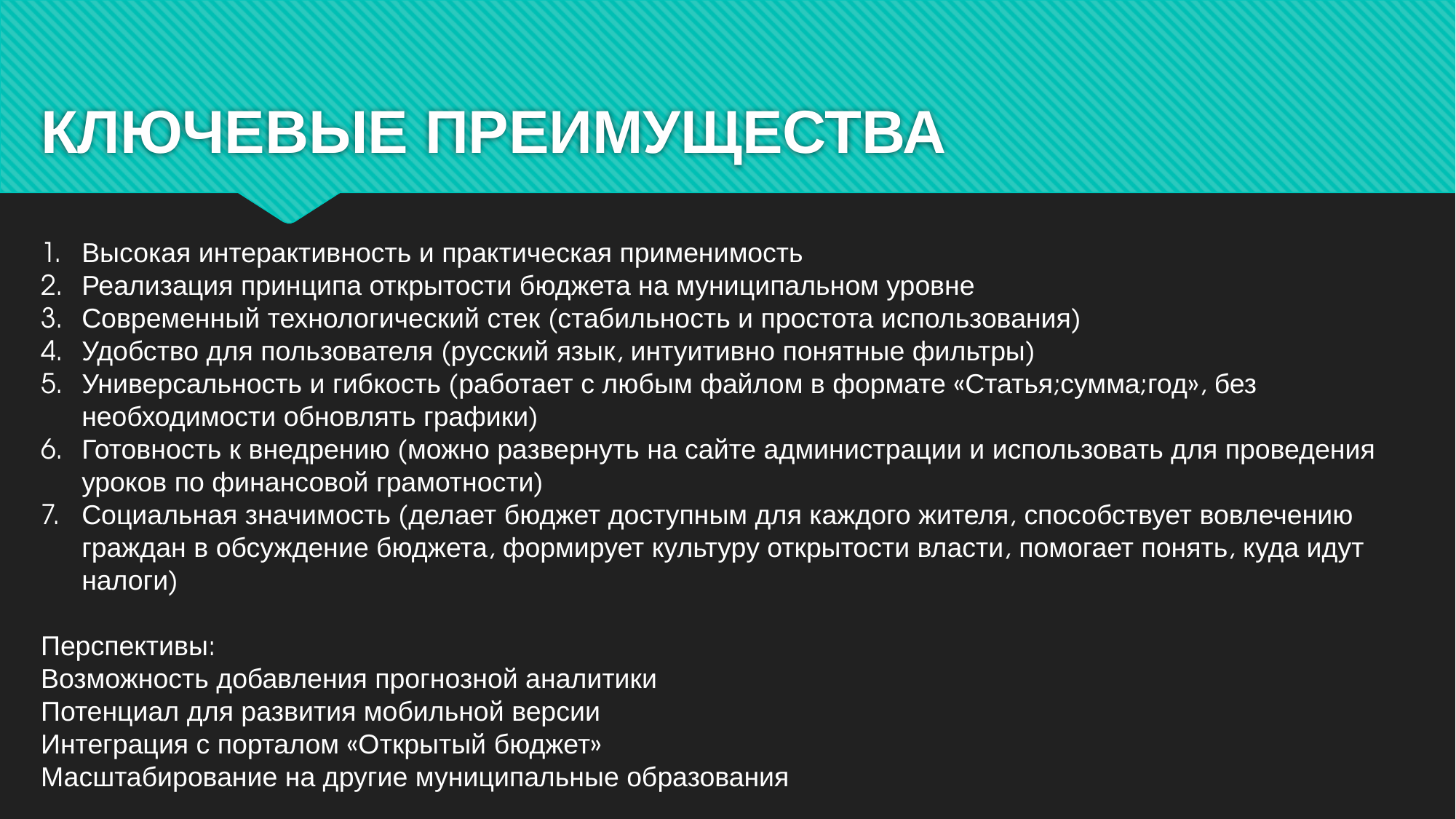

# КЛЮЧЕВЫЕ ПРЕИМУЩЕСТВА
Высокая интерактивность и практическая применимость
Реализация принципа открытости бюджета на муниципальном уровне
Современный технологический стек (стабильность и простота использования)
Удобство для пользователя (русский язык, интуитивно понятные фильтры)
Универсальность и гибкость (работает с любым файлом в формате «Статья;сумма;год», без необходимости обновлять графики)
Готовность к внедрению (можно развернуть на сайте администрации и использовать для проведения уроков по финансовой грамотности)
Социальная значимость (делает бюджет доступным для каждого жителя, способствует вовлечению граждан в обсуждение бюджета, формирует культуру открытости власти, помогает понять, куда идут налоги)

Перспективы:
Возможность добавления прогнозной аналитики
Потенциал для развития мобильной версии
Интеграция с порталом «Открытый бюджет»
Масштабирование на другие муниципальные образования